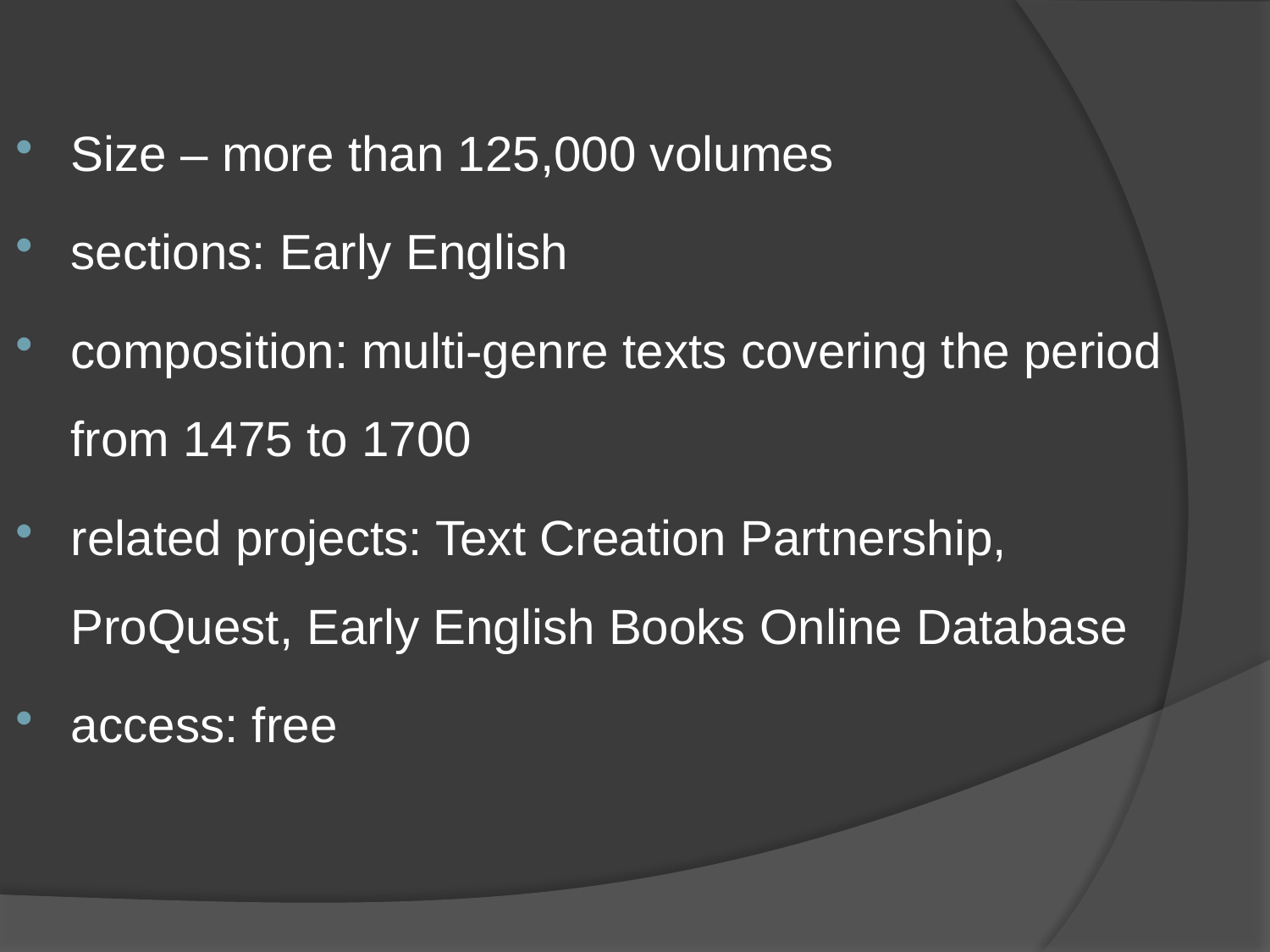

#
Size – more than 125,000 volumes
sections: Early English
composition: multi-genre texts covering the period from 1475 to 1700
related projects: Text Creation Partnership, ProQuest, Early English Books Online Database
access: free